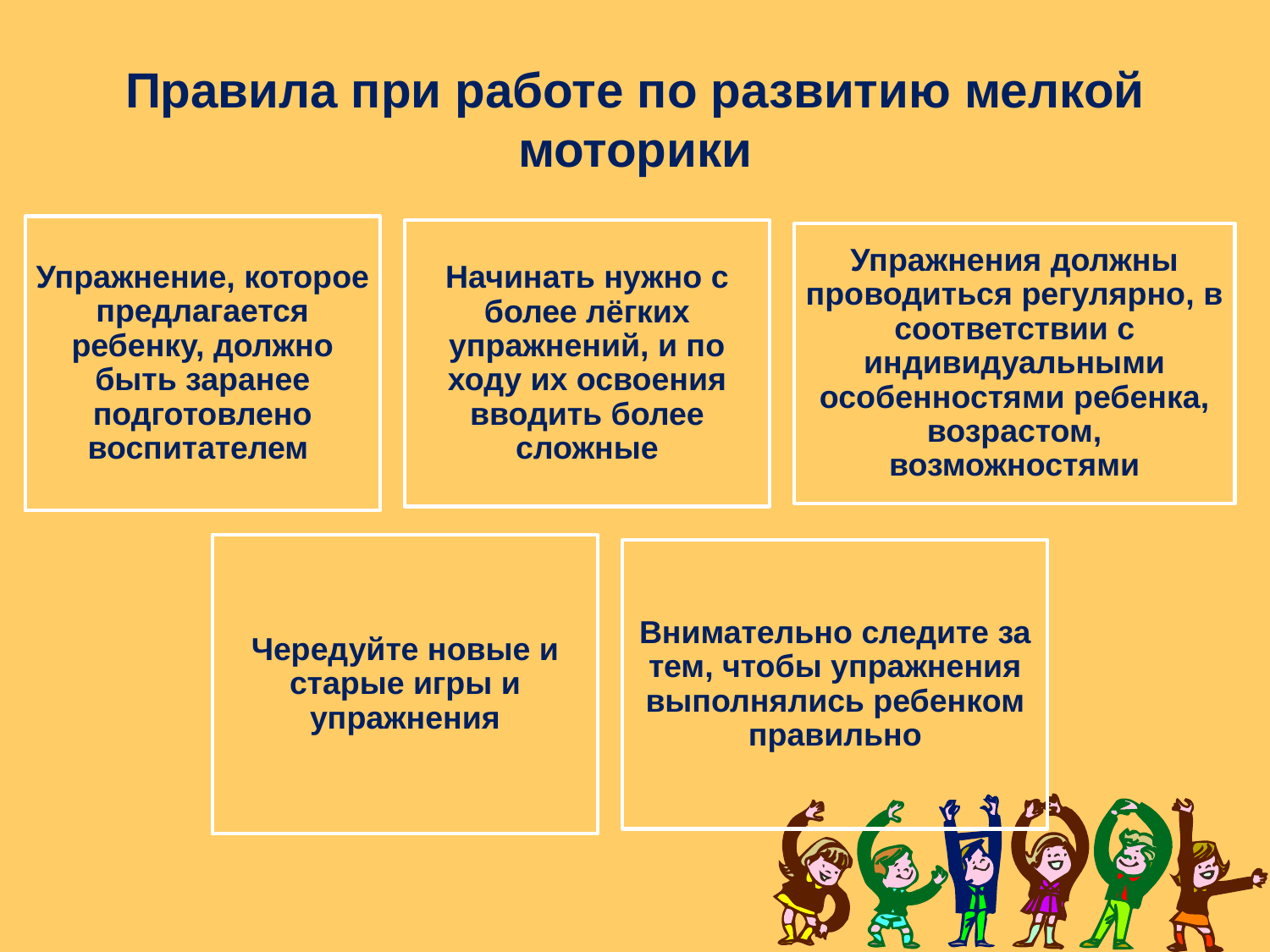

# Правила при работе по развитию мелкой моторики
Упражнение, которое предлагается ребенку, должно быть заранее подготовлено воспитателем
Начинать нужно с более лёгких упражнений, и по ходу их освоения вводить более сложные
Упражнения должны проводиться регулярно, в соответствии с индивидуальными особенностями ребенка, возрастом, возможностями
Чередуйте новые и старые игры и упражнения
Внимательно следите за тем, чтобы упражнения выполнялись ребенком правильно